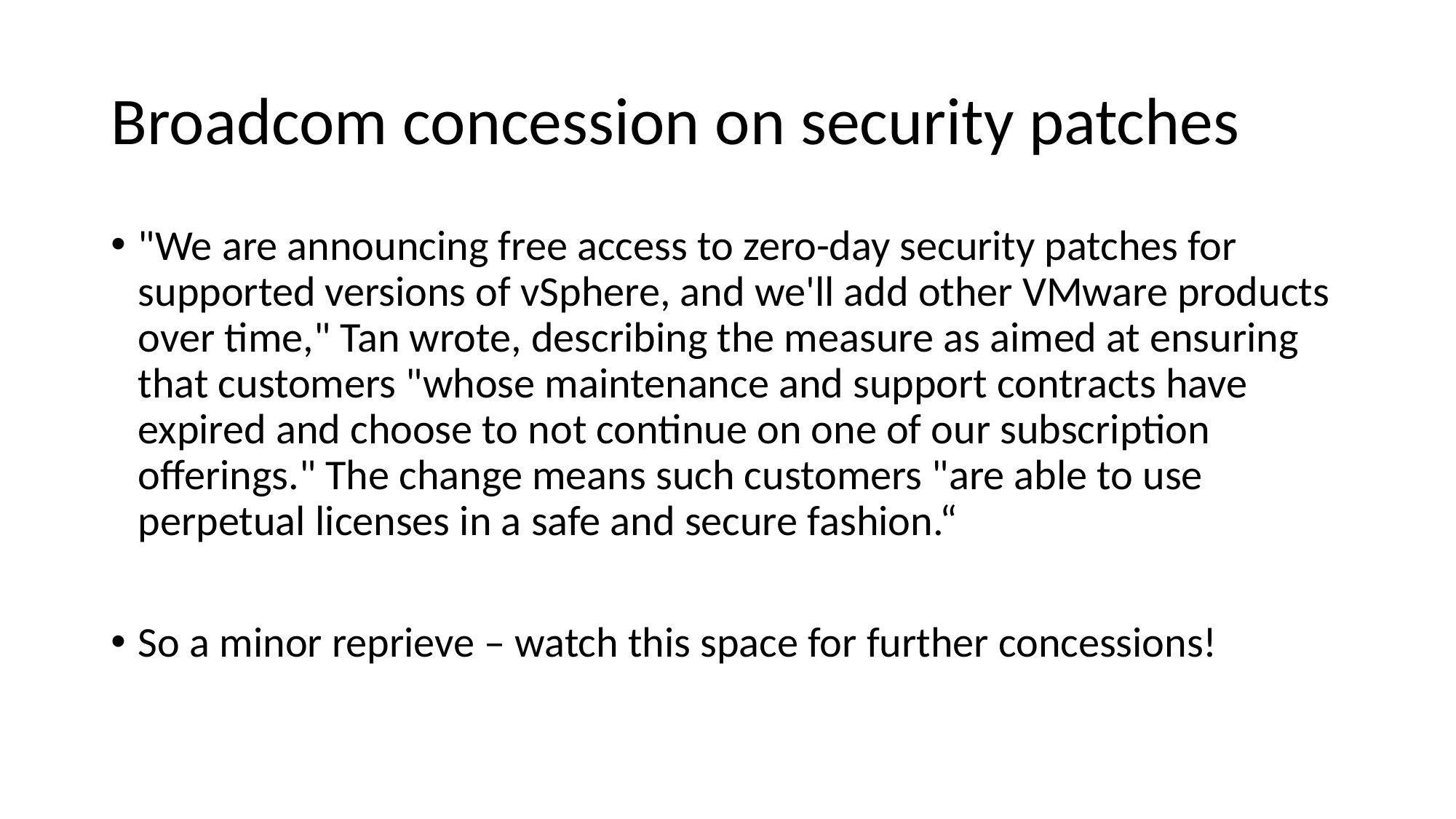

# Broadcom concession on security patches
"We are announcing free access to zero-day security patches for supported versions of vSphere, and we'll add other VMware products over time," Tan wrote, describing the measure as aimed at ensuring that customers "whose maintenance and support contracts have expired and choose to not continue on one of our subscription offerings." The change means such customers "are able to use perpetual licenses in a safe and secure fashion.“

So a minor reprieve – watch this space for further concessions!